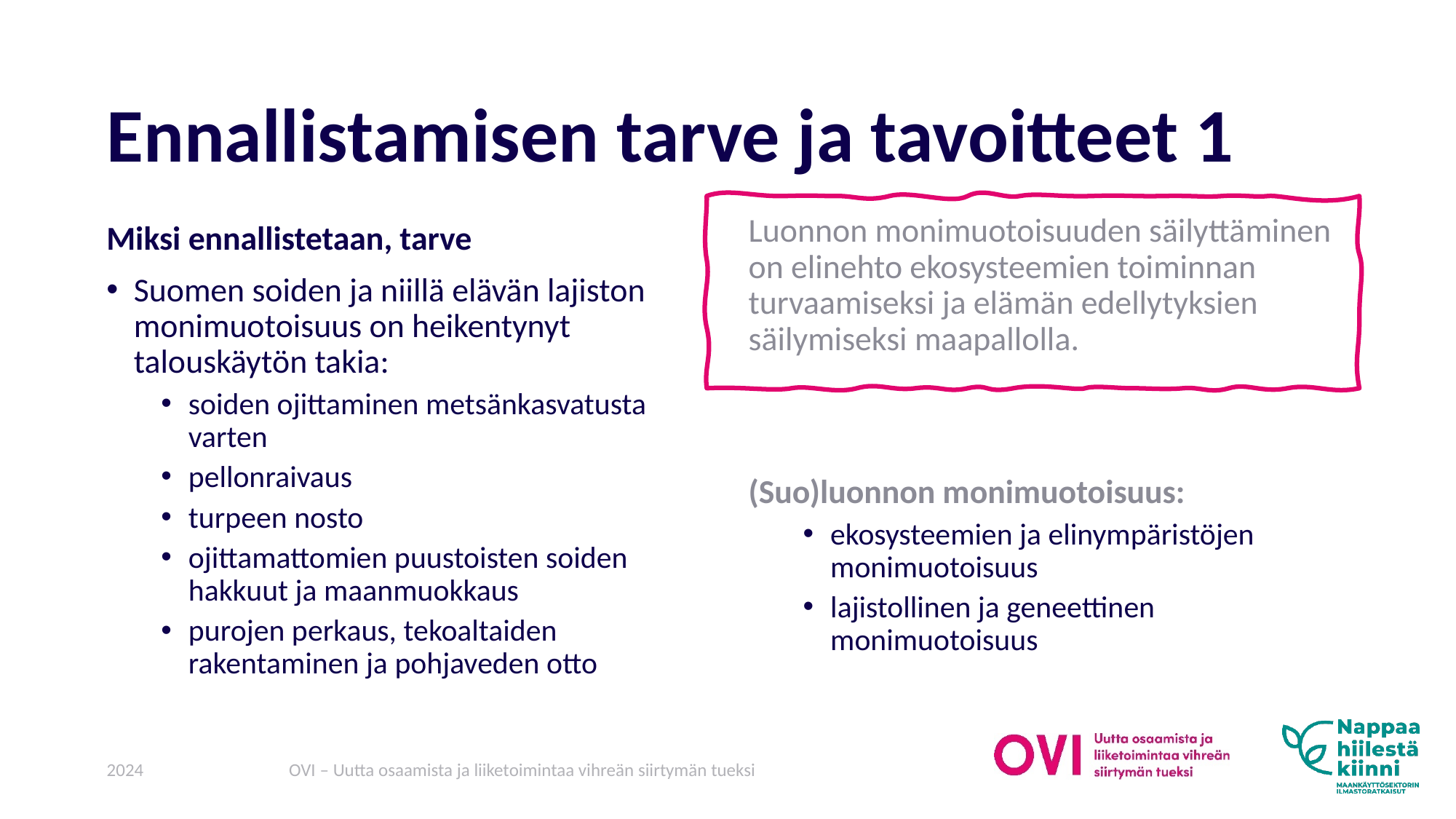

# Ennallistamisen tarve ja tavoitteet 1

Miksi ennallistetaan, tarve
Suomen soiden ja niillä elävän lajiston monimuotoisuus on heikentynyt talouskäytön takia:
soiden ojittaminen metsänkasvatusta varten
pellonraivaus
turpeen nosto
ojittamattomien puustoisten soiden hakkuut ja maanmuokkaus
purojen perkaus, tekoaltaiden rakentaminen ja pohjaveden otto

Luonnon monimuotoisuuden säilyttäminen on elinehto ekosysteemien toiminnan turvaamiseksi ja elämän edellytyksien säilymiseksi maapallolla.

(Suo)luonnon monimuotoisuus:
ekosysteemien ja elinympäristöjen monimuotoisuus
lajistollinen ja geneettinen monimuotoisuus

2024
OVI – Uutta osaamista ja liiketoimintaa vihreän siirtymän tueksi